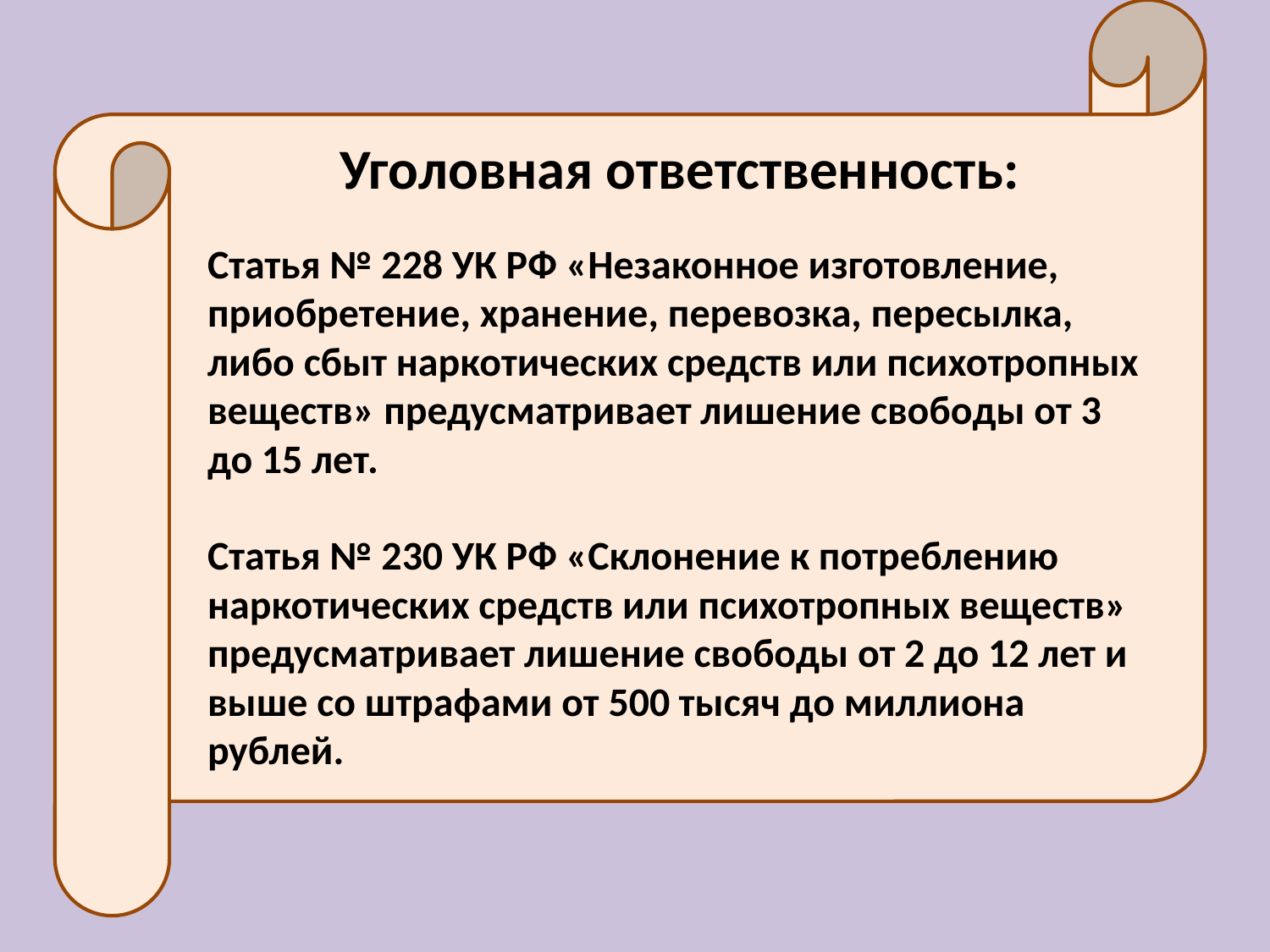

Уголовная ответственность:

Статья № 228 УК РФ «Незаконное изготовление, приобретение, хранение, перевозка, пересылка, либо сбыт наркотических средств или психотропных веществ» предусматривает лишение свободы от 3 до 15 лет.

Статья № 230 УК РФ «Склонение к потреблению наркотических средств или психотропных веществ» предусматривает лишение свободы от 2 до 12 лет и выше со штрафами от 500 тысяч до миллиона рублей.